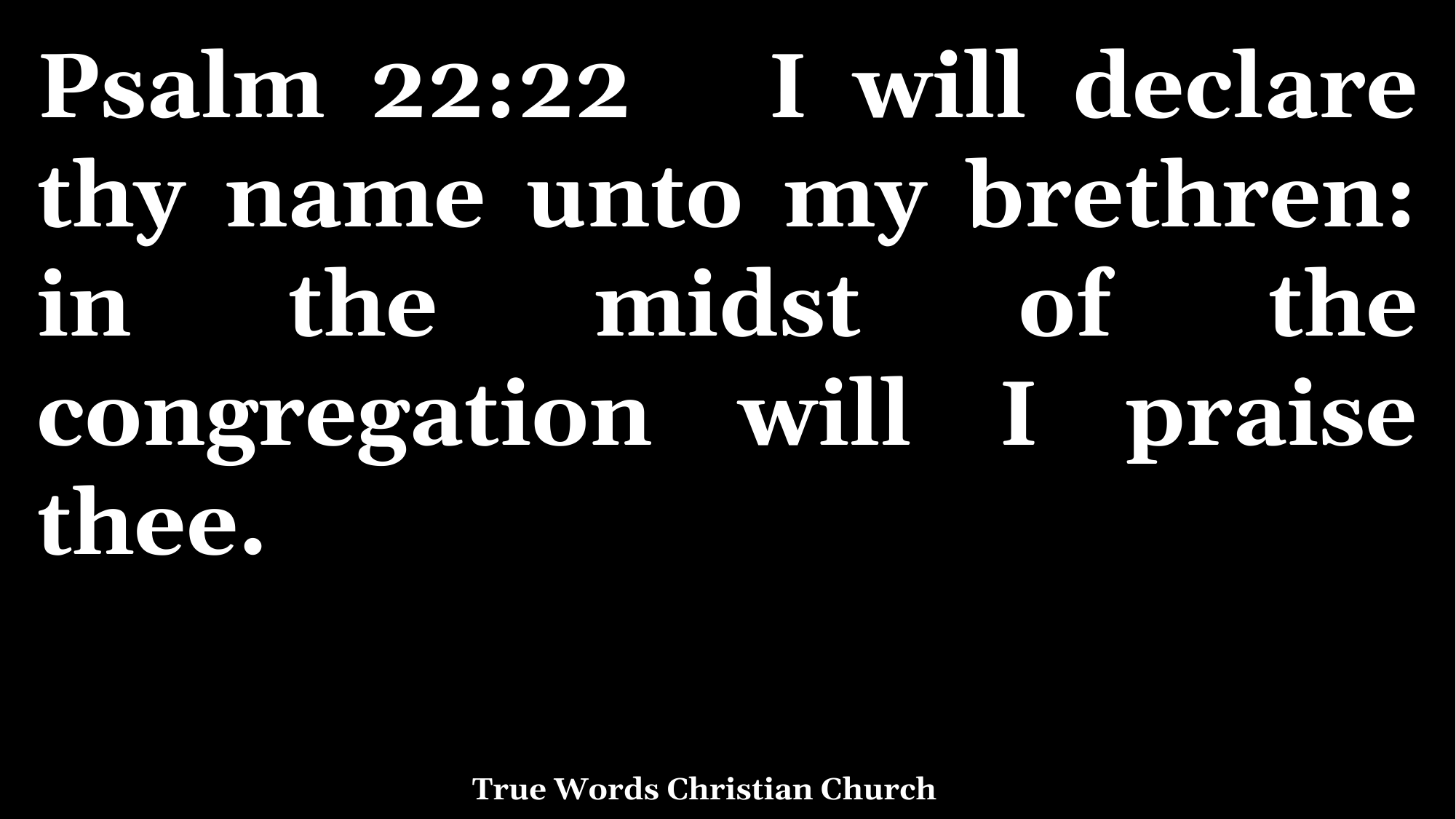

Psalm 22:22   I will declare thy name unto my brethren: in the midst of the congregation will I praise thee.
True Words Christian Church